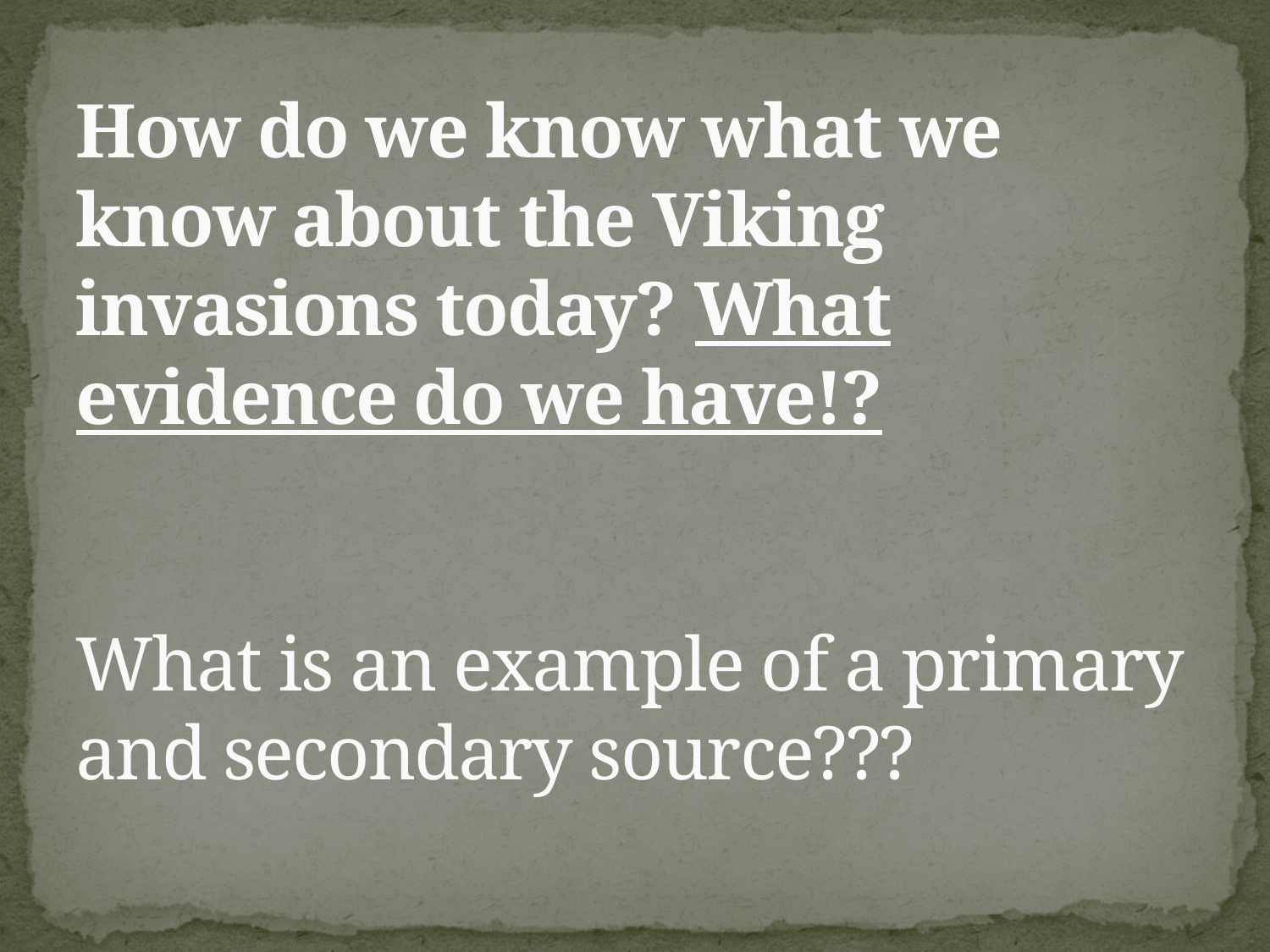

# How do we know what we know about the Viking invasions today? What evidence do we have!? What is an example of a primary and secondary source???